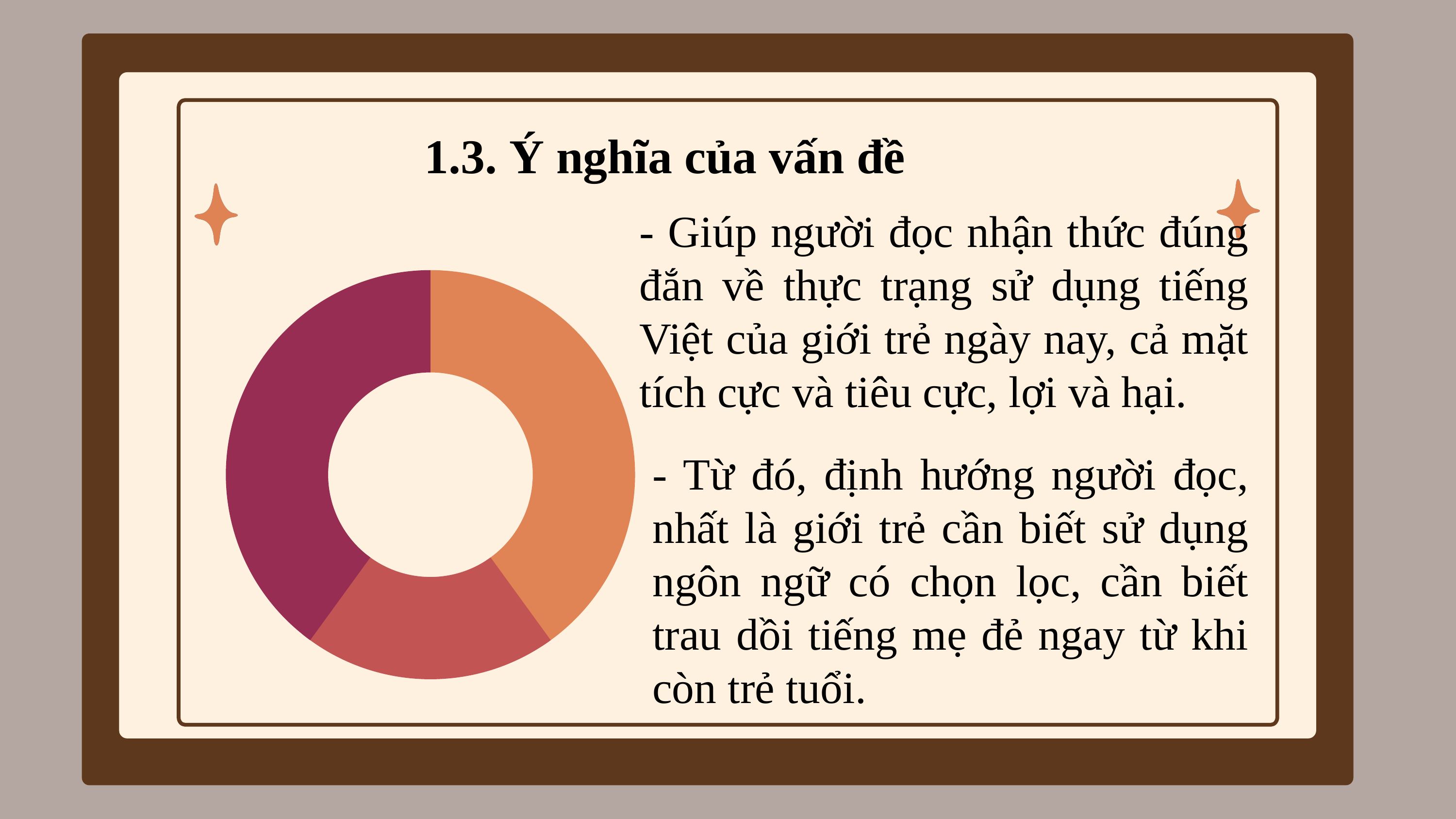

1.3. Ý nghĩa của vấn đề

- Giúp người đọc nhận thức đúng đắn về thực trạng sử dụng tiếng Việt của giới trẻ ngày nay, cả mặt tích cực và tiêu cực, lợi và hại.

- Từ đó, định hướng người đọc, nhất là giới trẻ cần biết sử dụng ngôn ngữ có chọn lọc, cần biết trau dồi tiếng mẹ đẻ ngay từ khi còn trẻ tuổi.